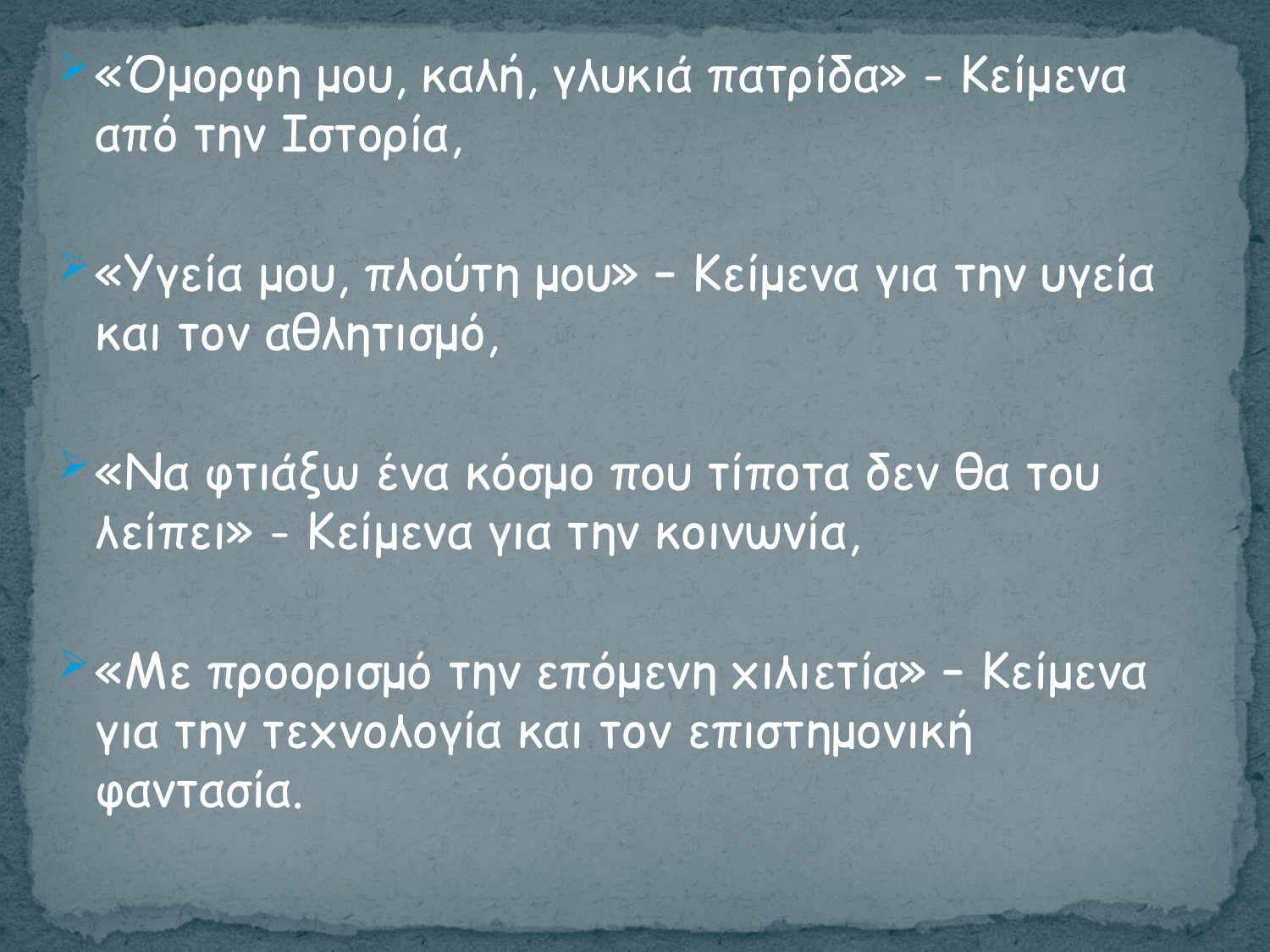

«Όμορφη μου, καλή, γλυκιά πατρίδα» - Κείμενα από την Ιστορία,

«Υγεία μου, πλούτη μου» – Κείμενα για την υγεία και τον αθλητισμό,

«Να φτιάξω ένα κόσμο που τίποτα δεν θα του λείπει» - Κείμενα για την κοινωνία,

«Με προορισμό την επόμενη χιλιετία» – Κείμενα για την τεχνολογία και τον επιστημονική φαντασία.